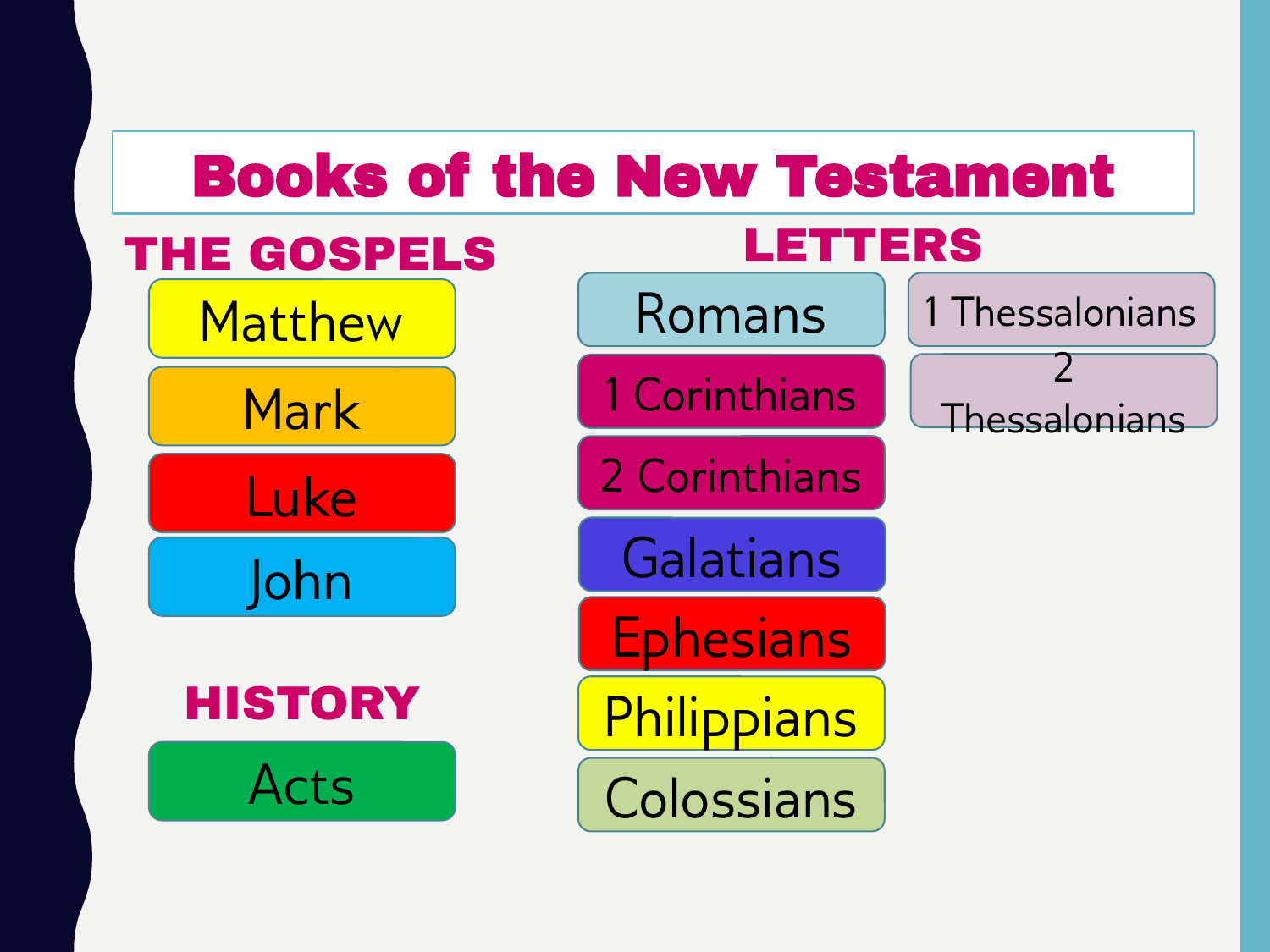

Books of the New Testament
LETTERS
THE GOSPELS
Romans
1 Thessalonians
Matthew
2 Thessalonians
1 Corinthians
Mark
2 Corinthians
Luke
Galatians
John
Ephesians
HISTORY
Philippians
Acts
Colossians